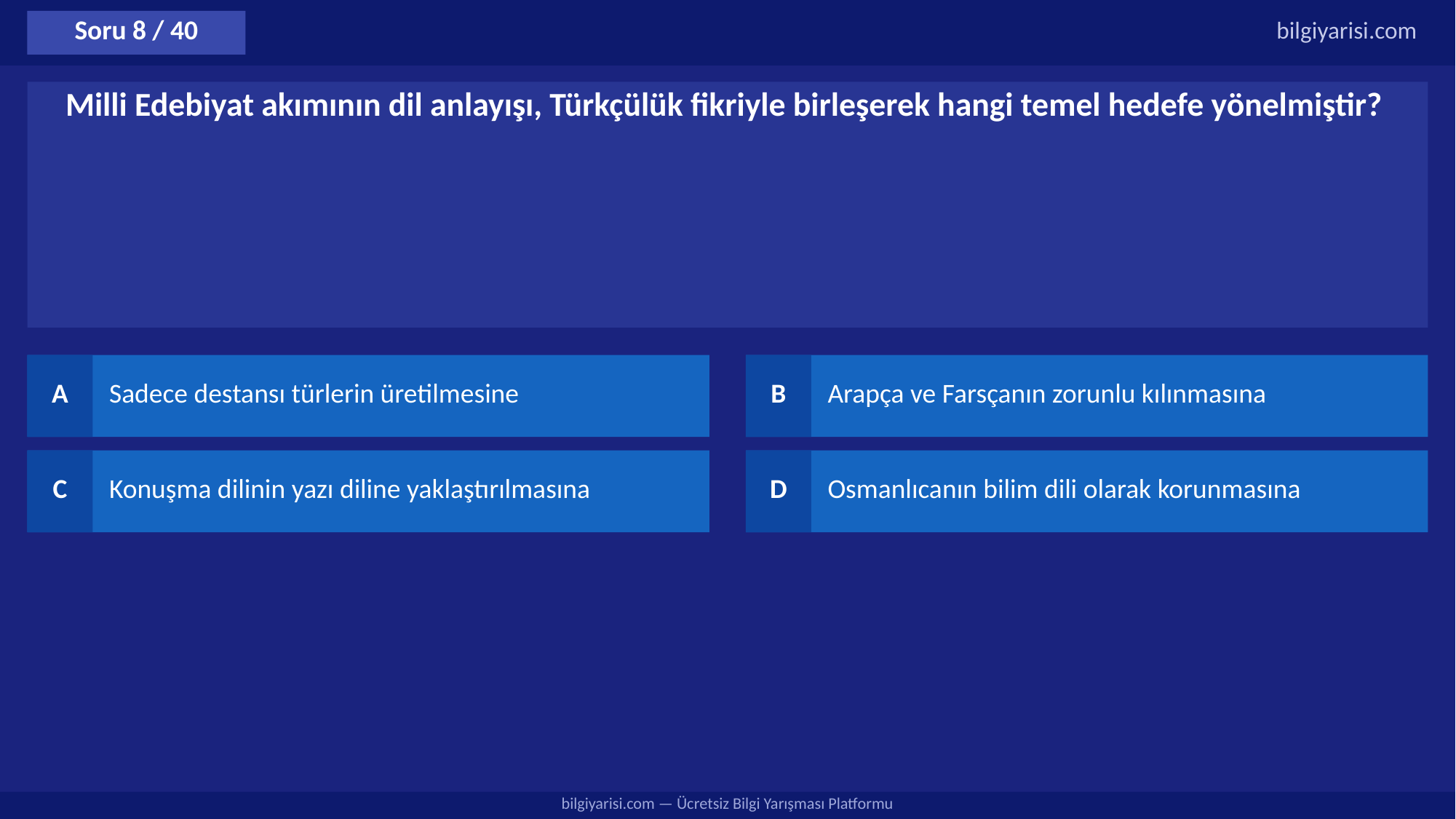

Soru 8 / 40
bilgiyarisi.com

Milli Edebiyat akımının dil anlayışı, Türkçülük fikriyle birleşerek hangi temel hedefe yönelmiştir?

A
Sadece destansı türlerin üretilmesine

B
Arapça ve Farsçanın zorunlu kılınmasına

C
Konuşma dilinin yazı diline yaklaştırılmasına

D
Osmanlıcanın bilim dili olarak korunmasına
bilgiyarisi.com — Ücretsiz Bilgi Yarışması Platformu